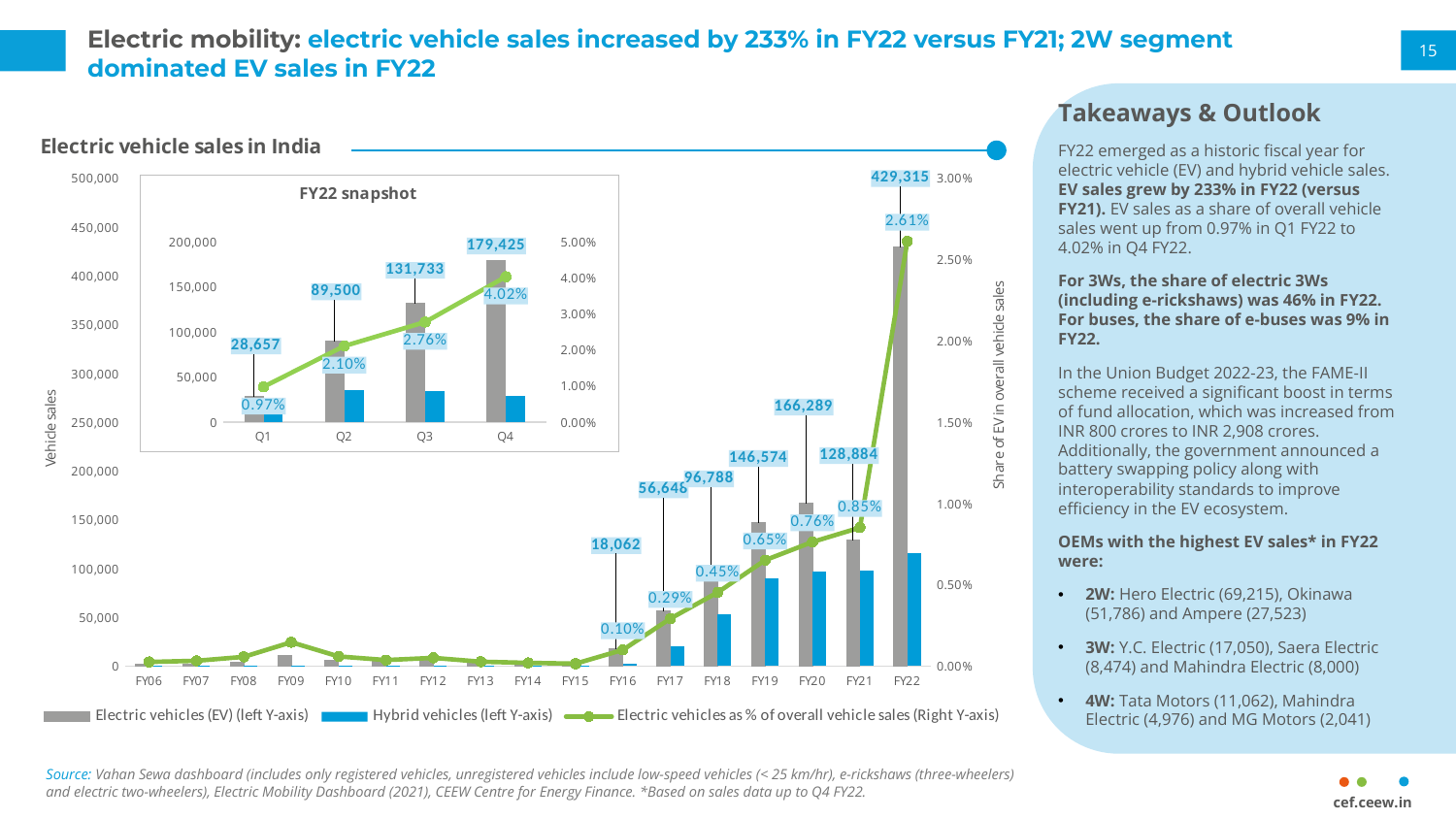

Electric mobility: electric vehicle sales increased by 233% in FY22 versus FY21; 2W segment dominated EV sales in FY22
15
Takeaways & Outlook
FY22 emerged as a historic fiscal year for electric vehicle (EV) and hybrid vehicle sales. EV sales grew by 233% in FY22 (versus FY21). EV sales as a share of overall vehicle sales went up from 0.97% in Q1 FY22 to 4.02% in Q4 FY22.
For 3Ws, the share of electric 3Ws (including e-rickshaws) was 46% in FY22. For buses, the share of e-buses was 9% in FY22.
In the Union Budget 2022-23, the FAME-II  scheme received a significant boost in terms of fund allocation, which was increased from INR 800 crores to INR 2,908 crores. Additionally, the government announced a battery swapping policy along with interoperability standards to improve efficiency in the EV ecosystem.
OEMs with the highest EV sales* in FY22 were:
2W: Hero Electric (69,215), Okinawa (51,786) and Ampere (27,523)
3W: Y.C. Electric (17,050), Saera Electric (8,474) and Mahindra Electric (8,000)
4W: Tata Motors (11,062), Mahindra Electric (4,976) and MG Motors (2,041)

### Chart: Electric vehicle sales in India

| Category | Electric vehicles (EV) (left Y-axis) | Hybrid vehicles (left Y-axis) | Electric vehicles as % of overall vehicle sales (Right Y-axis) |
|---|---|---|---|
| FY06 | 1317.0 | 8.0 | 0.00024480177283324873 |
| FY07 | 2064.0 | 5.0 | 0.0003145202286488918 |
| FY08 | 4130.0 | 5.0 | 0.0005581729014219354 |
| FY09 | 11201.0 | 26.0 | 0.0014567895614739574 |
| FY10 | 5608.0 | 43.0 | 0.0005831663541298484 |
| FY11 | 4697.0 | 38.0 | 0.0003594244739524005 |
| FY12 | 7561.0 | 38.0 | 0.0004952433776345052 |
| FY13 | 4133.0 | 47.0 | 0.0002600478807733634 |
| FY14 | 3055.0 | 34.0 | 0.0001870735771094934 |
| FY15 | 2433.0 | 31.0 | 0.0001388520943838123 |
| FY16 | 18062.0 | 1981.0 | 0.0009897050835564352 |
| FY17 | 56648.0 | 19730.0 | 0.0029117321814974245 |
| FY18 | 96788.0 | 52840.0 | 0.004521694232877718 |
| FY19 | 146574.0 | 90034.0 | 0.0064988386031740175 |
| FY20 | 166289.0 | 96993.0 | 0.007620463530805757 |
| FY21 | 128884.0 | 97354.0 | 0.0085 |
| FY22 | 429315.0 | 115319.0 | 0.0261 |

### Chart: FY22 snapshot

| Category | Electric vehicles (EV) | Hybrid vehicles | Electric vehicles as % of overall vehicle sales |
|---|---|---|---|
| Q1 | 28657.0 | 18148.0 | 0.00971002412512537 |
| Q2 | 89500.0 | 34693.0 | 0.020998594619198112 |
| Q3 | 131733.0 | 34222.0 | 0.027640345046378825 |
| Q4 | 179425.0 | 28256.0 | 0.0402 |
Source: Vahan Sewa dashboard (includes only registered vehicles, unregistered vehicles include low-speed vehicles (< 25 km/hr), e-rickshaws (three-wheelers) and electric two-wheelers), Electric Mobility Dashboard (2021), CEEW Centre for Energy Finance. *Based on sales data up to Q4 FY22.

cef.ceew.in